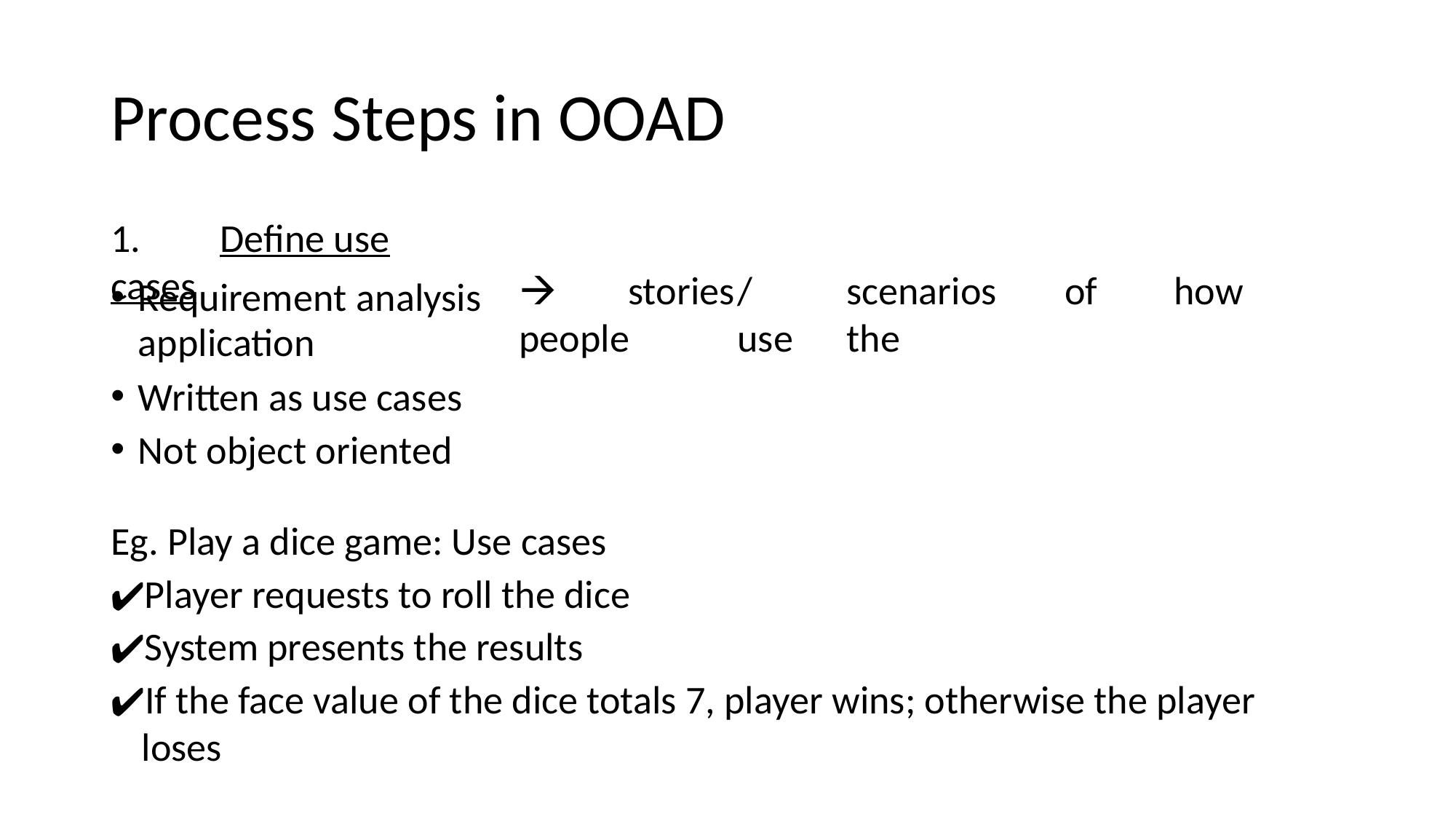

# Process Steps in OOAD
1.	Define use cases
Requirement	analysis application
Written as use cases
Not object oriented
🡪	stories	/	scenarios	of	how	people	use	the
Eg. Play a dice game: Use cases
Player requests to roll the dice
System presents the results
If the face value of the dice totals 7, player wins; otherwise the player loses